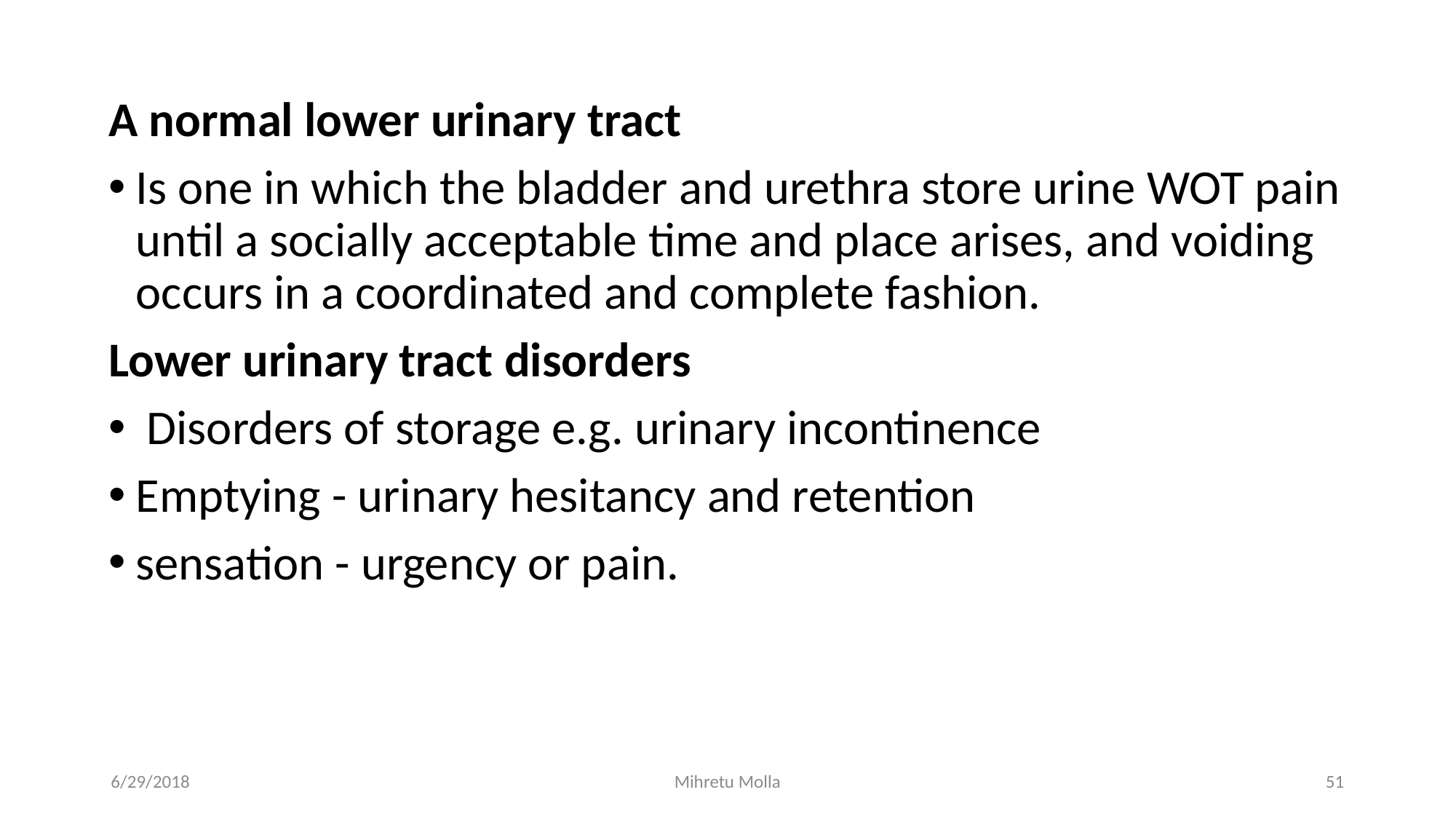

A normal lower urinary tract
Is one in which the bladder and urethra store urine WOT pain until a socially acceptable time and place arises, and voiding occurs in a coordinated and complete fashion.
Lower urinary tract disorders
 Disorders of storage e.g. urinary incontinence
Emptying - urinary hesitancy and retention
sensation - urgency or pain.
6/29/2018
Mihretu Molla
51